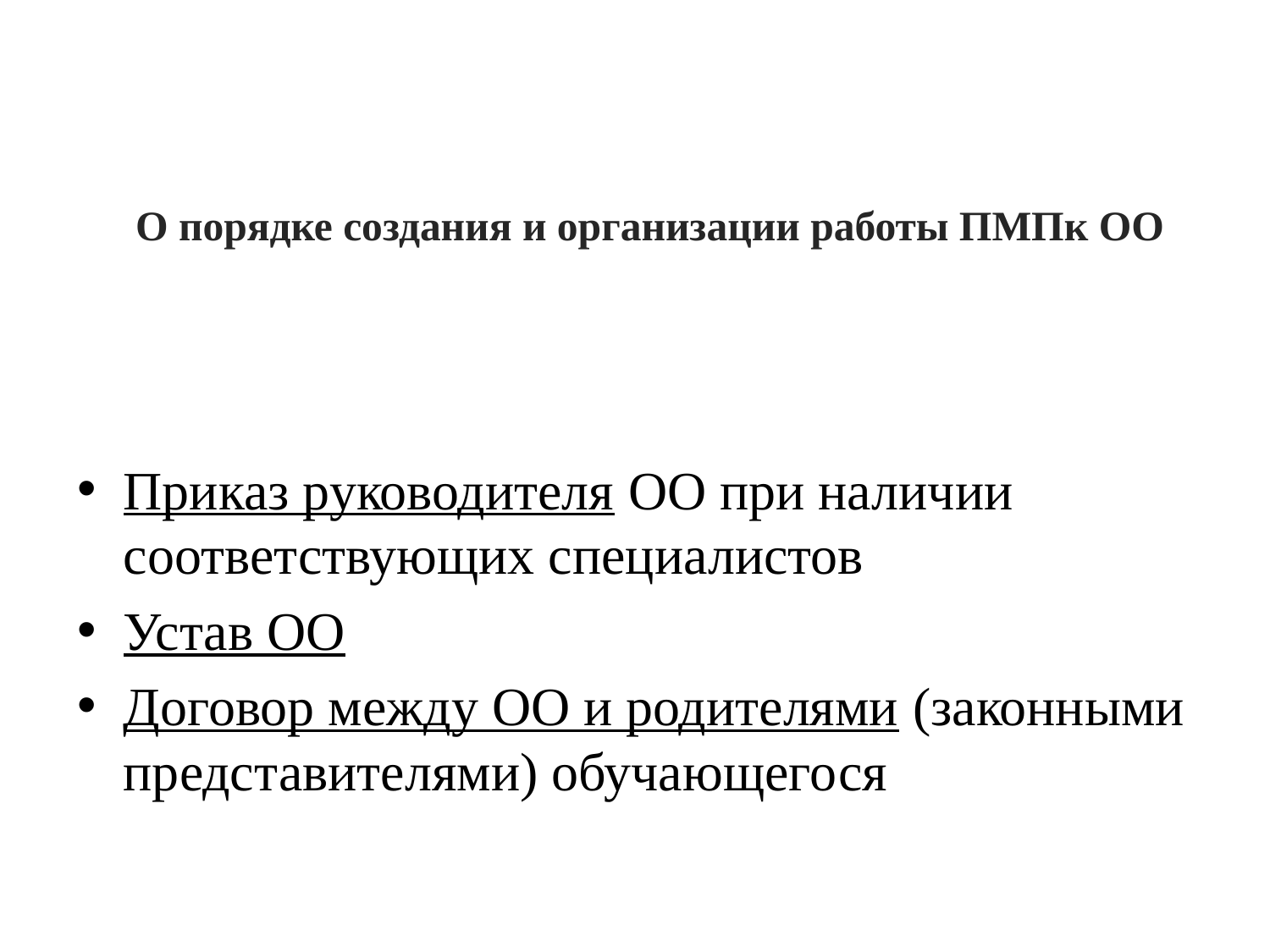

# О порядке создания и организации работы ПМПк ОО

Приказ руководителя ОО при наличии соответствующих специалистов
Устав ОО
Договор между ОО и родителями (законными представителями) обучающегося